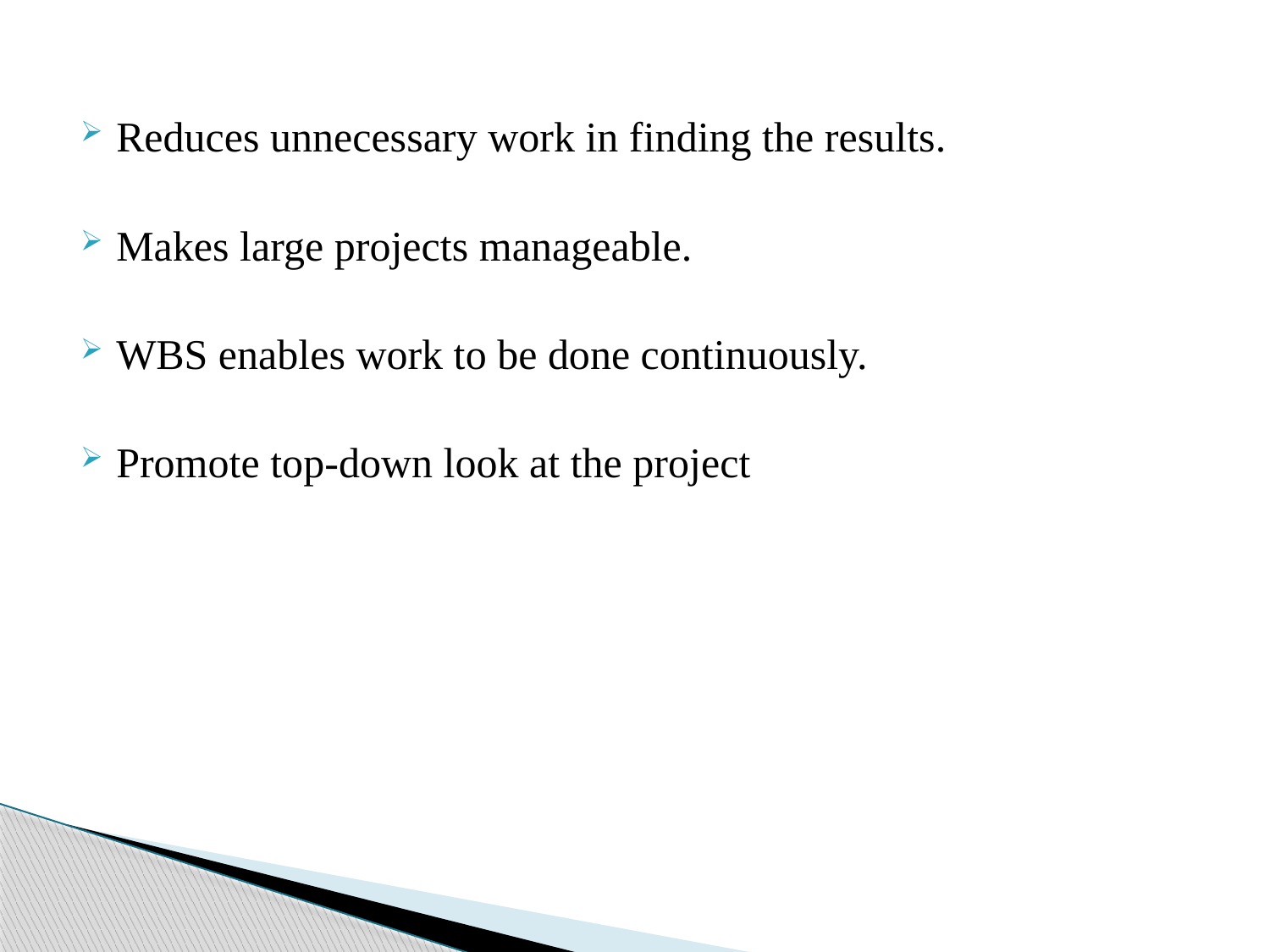

Reduces unnecessary work in finding the results.
Makes large projects manageable.
WBS enables work to be done continuously.
Promote top-down look at the project